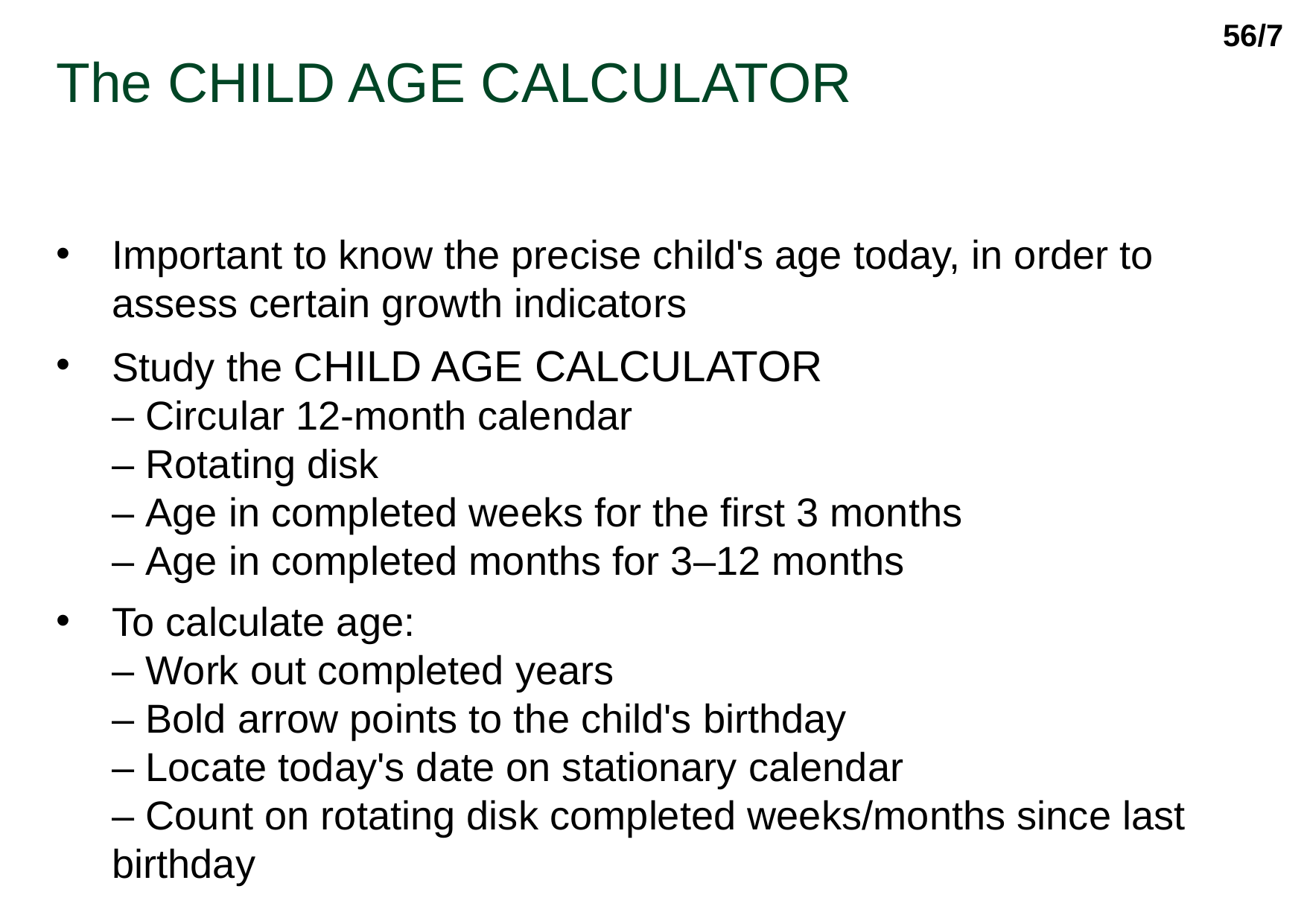

56/7
# The Child age calculator
Important to know the precise child's age today, in order to assess certain growth indicators
Study the Child age calculator
– Circular 12-month calendar
– Rotating disk
– Age in completed weeks for the first 3 months
– Age in completed months for 3–12 months
To calculate age:
– Work out completed years
– Bold arrow points to the child's birthday
– Locate today's date on stationary calendar
– Count on rotating disk completed weeks/months since last birthday